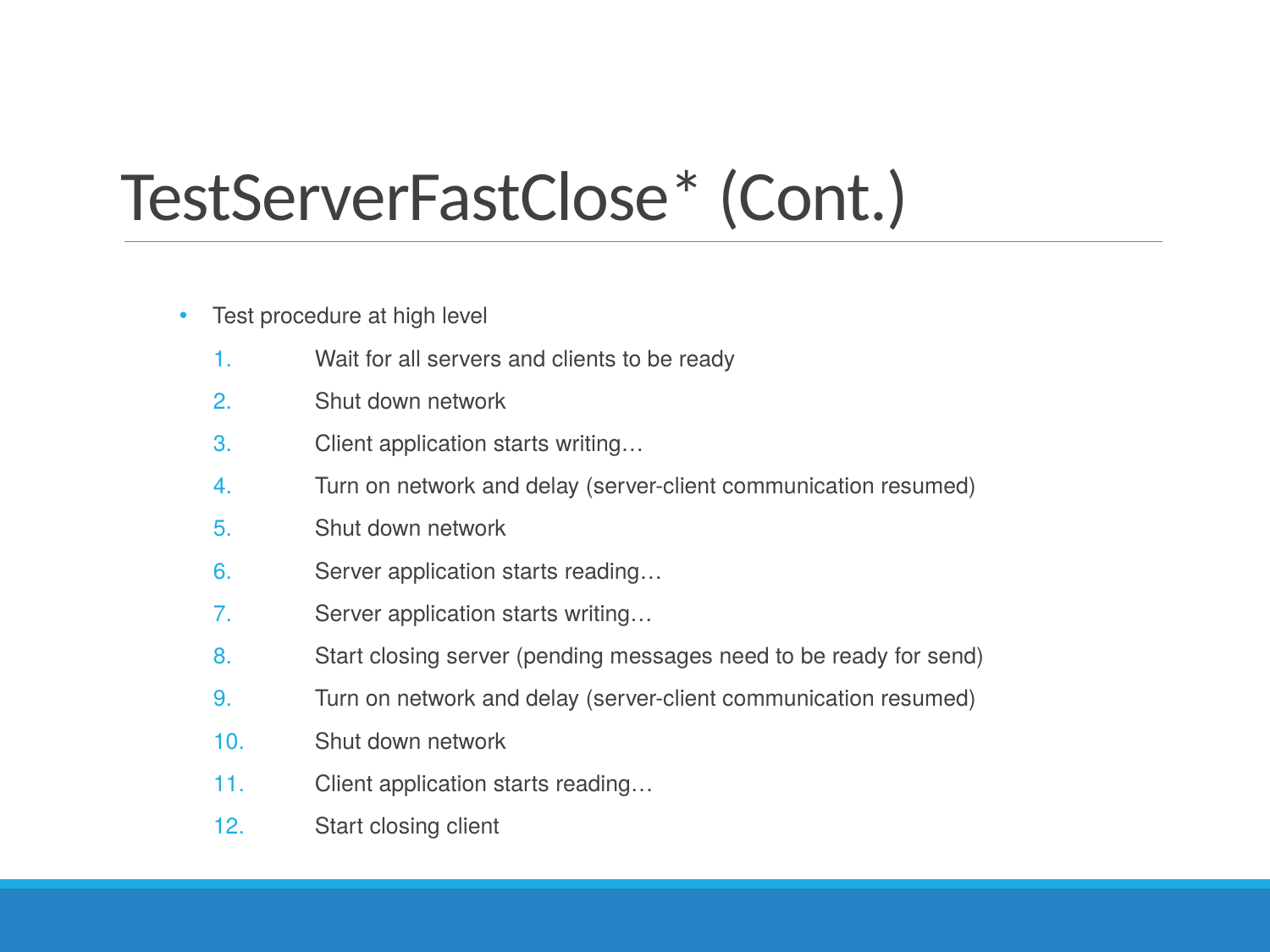

# TestServerFastClose* (Cont.)

Test procedure at high level
Wait for all servers and clients to be ready
Shut down network
Client application starts writing…
Turn on network and delay (server-client communication resumed)
Shut down network
Server application starts reading…
Server application starts writing…
Start closing server (pending messages need to be ready for send)
Turn on network and delay (server-client communication resumed)
Shut down network
Client application starts reading…
Start closing client